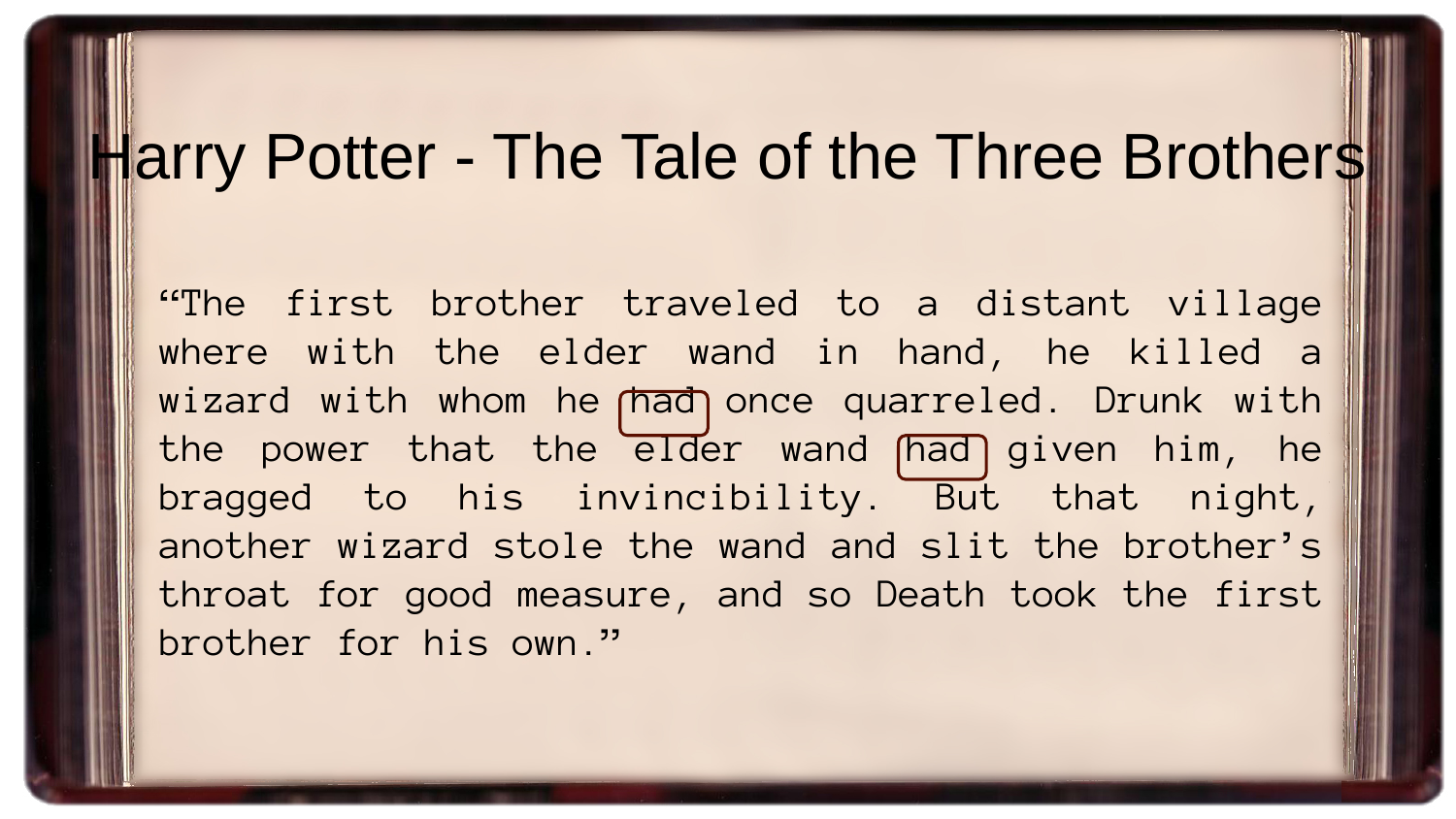

# Harry Potter - The Tale of the Three Brothers
“The first brother traveled to a distant village where with the elder wand in hand, he killed a wizard with whom he had once quarreled. Drunk with the power that the elder wand had given him, he bragged to his invincibility. But that night, another wizard stole the wand and slit the brother’s throat for good measure, and so Death took the first brother for his own.”